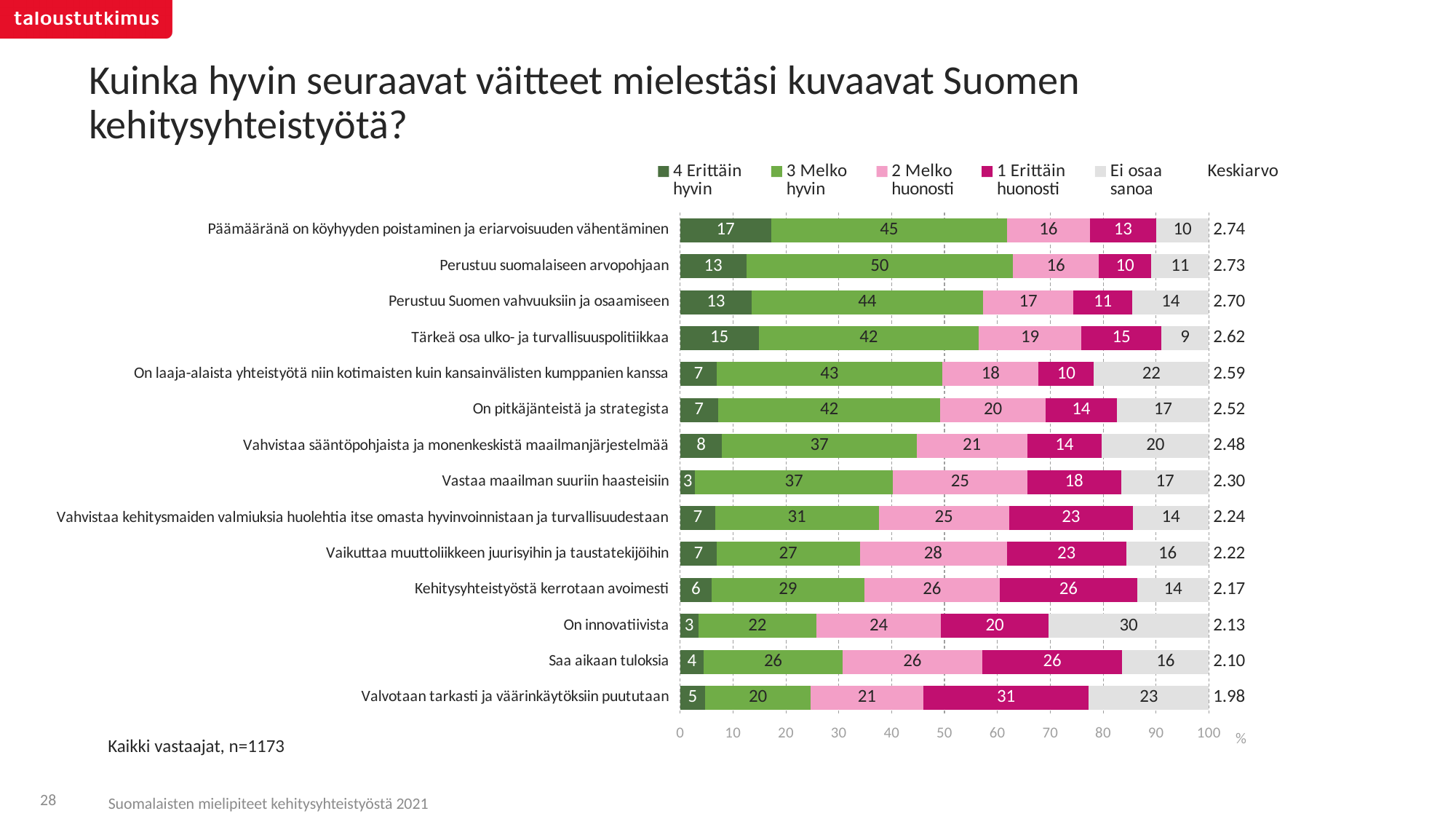

# Kuinka hyvin seuraavat väitteet mielestäsi kuvaavat Suomen kehitysyhteistyötä?

### Chart

| Category | 4 Erittäin
hyvin | 3 Melko
hyvin | 2 Melko
huonosti | 1 Erittäin
huonosti | Ei osaa
sanoa | Keskiarvo |
|---|---|---|---|---|---|---|
| Päämääränä on köyhyyden poistaminen ja eriarvoisuuden vähentäminen | 17.19342 | 44.61561 | 15.67716 | 12.52143 | 9.99237 | 2.74 |
| Perustuu suomalaiseen arvopohjaan | 12.51209 | 50.42583 | 16.20687 | 9.96819 | 10.88702 | 2.73 |
| Perustuu Suomen vahvuuksiin ja osaamiseen | 13.46786 | 43.82534 | 17.05074 | 11.19084 | 14.46521 | 2.7 |
| Tärkeä osa ulko- ja turvallisuuspolitiikkaa | 14.84947 | 41.60324 | 19.41562 | 15.13165 | 9.00002 | 2.62 |
| On laaja-alaista yhteistyötä niin kotimaisten kuin kansainvälisten kumppanien kanssa | 6.8934 | 42.73298 | 18.16968 | 10.46952 | 21.73442 | 2.59 |
| On pitkäjänteistä ja strategista | 7.14263 | 42.06913 | 19.87456 | 13.52423 | 17.38945 | 2.52 |
| Vahvistaa sääntöpohjaista ja monenkeskistä maailmanjärjestelmää | 7.92958 | 36.79173 | 20.90274 | 14.14256 | 20.23339 | 2.48 |
| Vastaa maailman suuriin haasteisiin | 2.85583 | 37.31101 | 25.49664 | 17.71023 | 16.62629 | 2.3 |
| Vahvistaa kehitysmaiden valmiuksia huolehtia itse omasta hyvinvoinnistaan ja turvallisuudestaan | 6.61357 | 30.94194 | 24.62128 | 23.45675 | 14.36646 | 2.24 |
| Vaikuttaa muuttoliikkeen juurisyihin ja taustatekijöihin | 6.85997 | 27.10335 | 27.80313 | 22.59299 | 15.64057 | 2.22 |
| Kehitysyhteistyöstä kerrotaan avoimesti | 5.96684 | 28.84268 | 25.622 | 25.96738 | 13.60111 | 2.17 |
| On innovatiivista | 3.42787 | 22.35661 | 23.54179 | 20.3141 | 30.35963 | 2.13 |
| Saa aikaan tuloksia | 4.43865 | 26.26645 | 26.45962 | 26.43204 | 16.40324 | 2.1 |
| Valvotaan tarkasti ja väärinkäytöksiin puututaan | 4.74557 | 19.92941 | 21.28538 | 31.27786 | 22.76179 | 1.98 |
Kaikki vastaajat, n=1173
28
Suomalaisten mielipiteet kehitysyhteistyöstä 2021